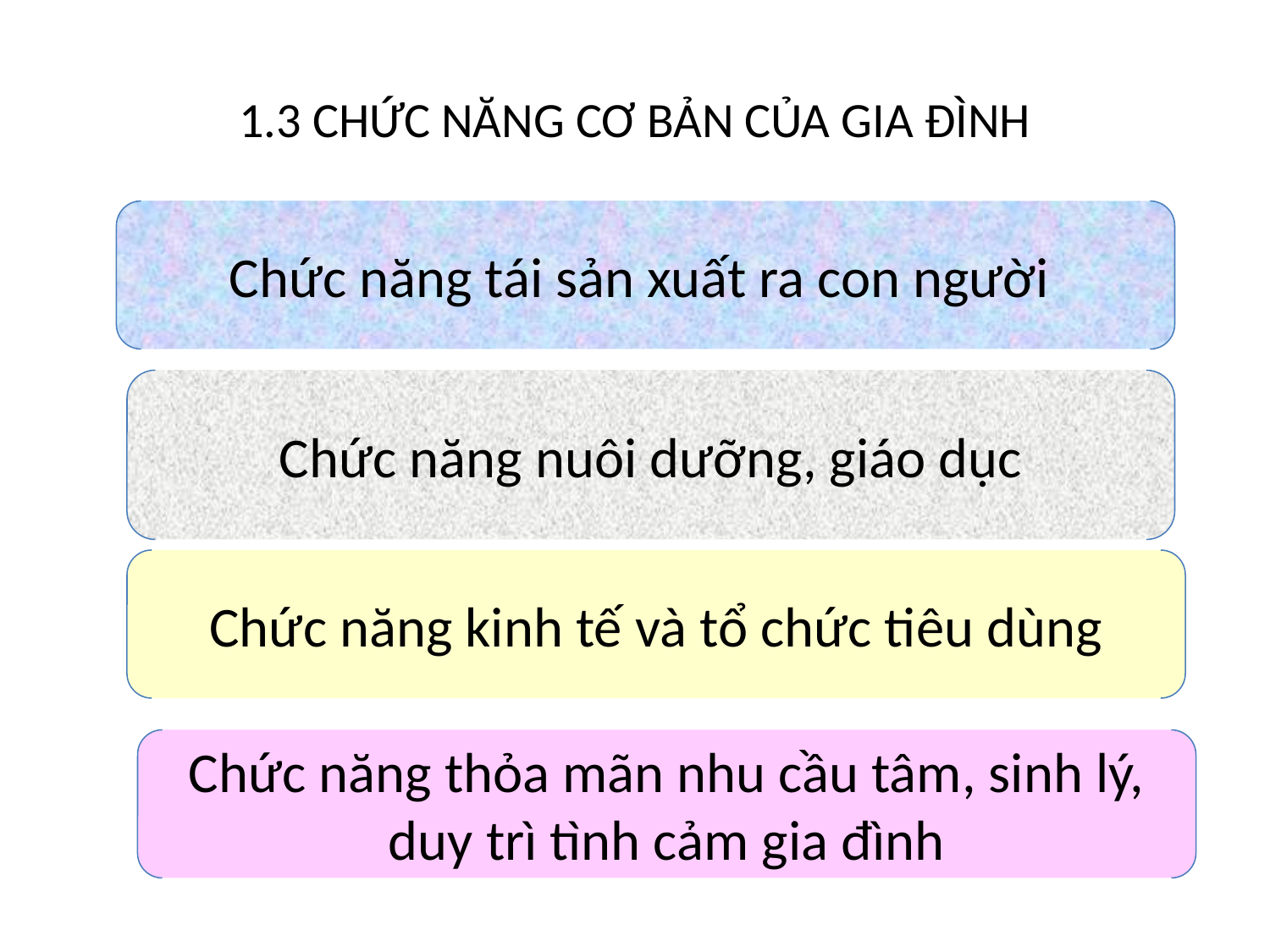

# 1.3 CHỨC NĂNG CƠ BẢN CỦA GIA ĐÌNH
Chức năng tái sản xuất ra con người
Chức năng nuôi dưỡng, giáo dục
Chức năng kinh tế và tổ chức tiêu dùng
Chức năng thỏa mãn nhu cầu tâm, sinh lý, duy trì tình cảm gia đình